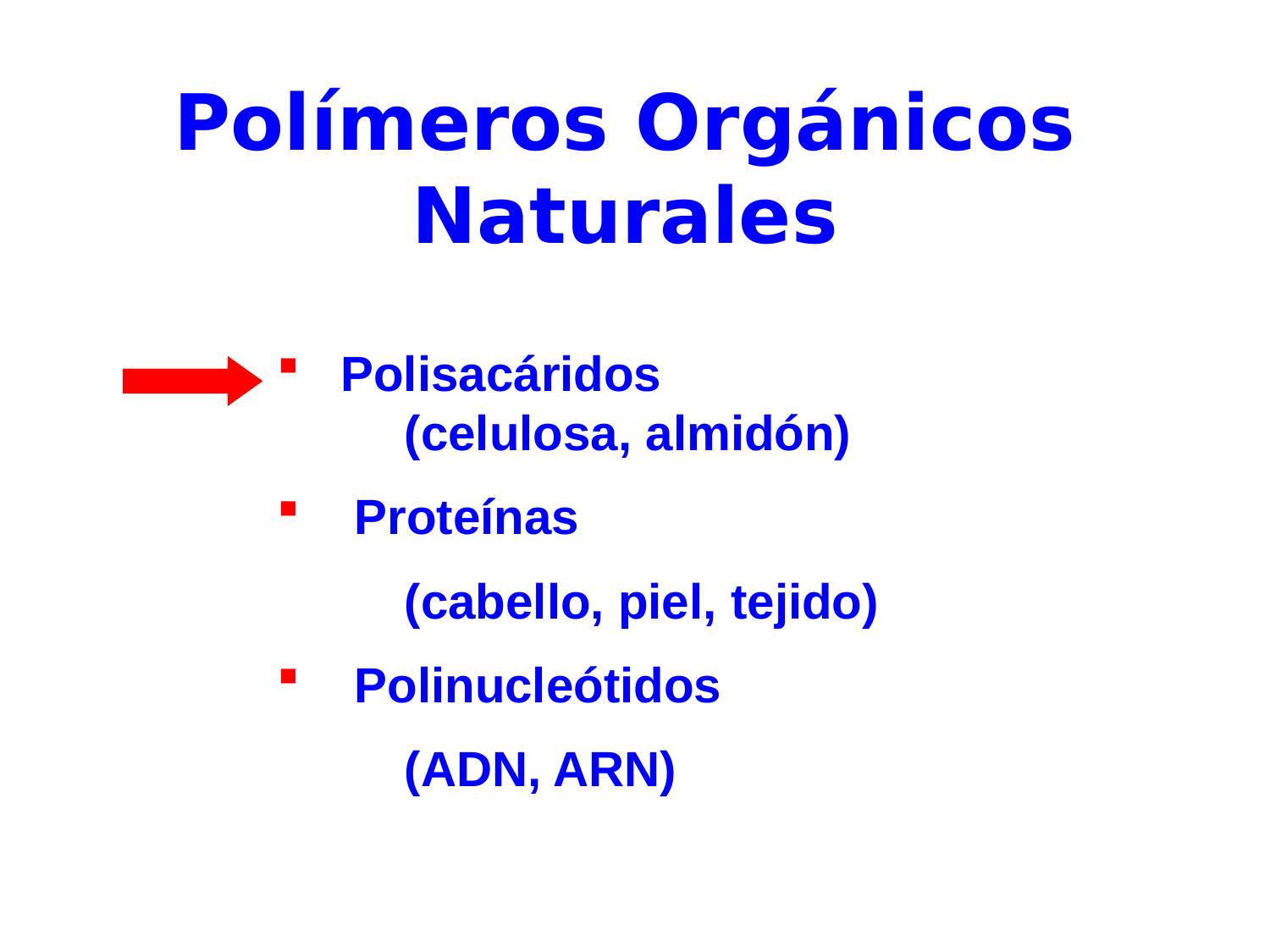

Polímeros Orgánicos Naturales
Polisacáridos
	(celulosa, almidón)
 Proteínas
	(cabello, piel, tejido)
 Polinucleótidos
	(ADN, ARN)